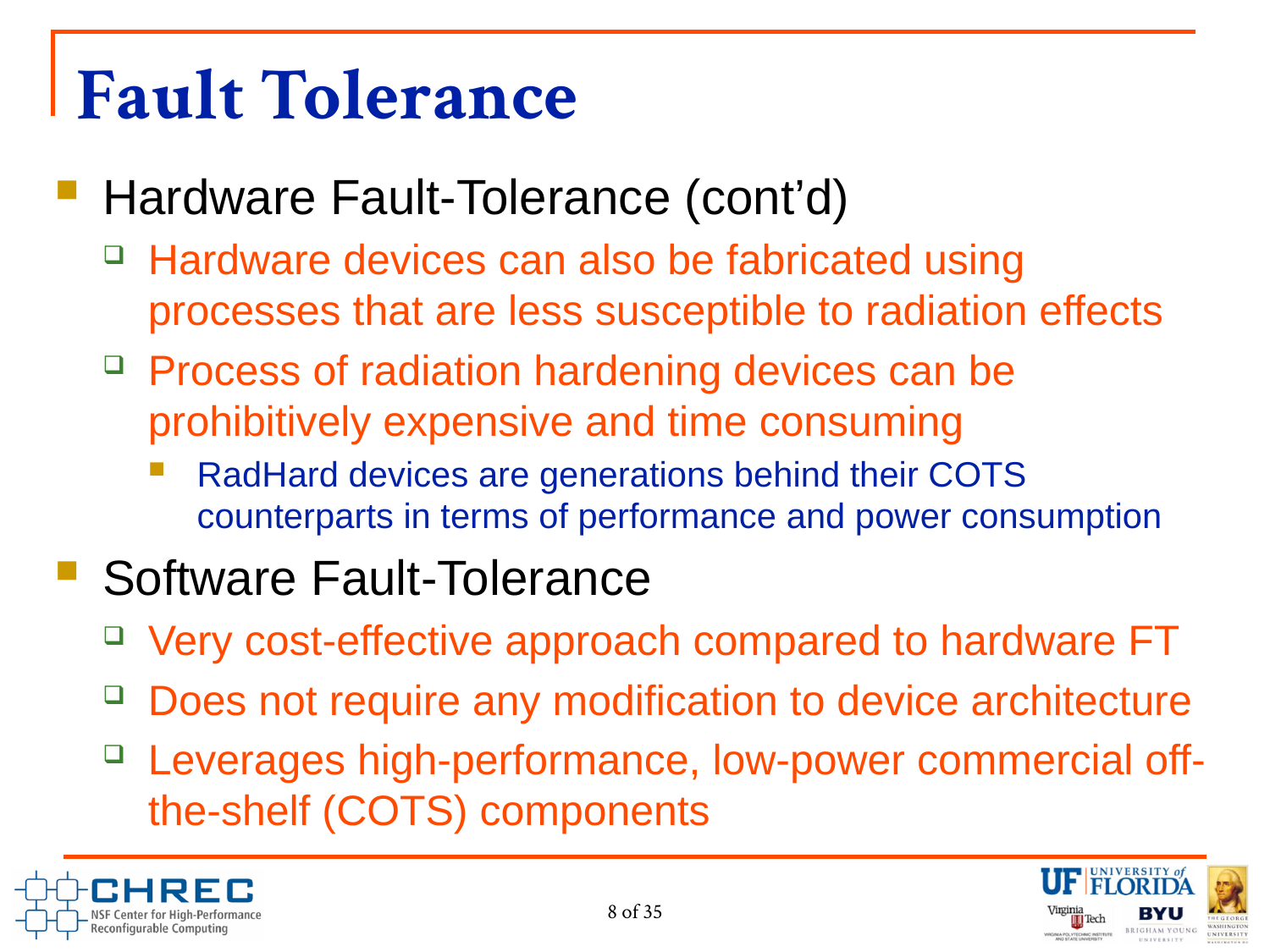

# Fault Tolerance
Hardware Fault-Tolerance (cont’d)
Hardware devices can also be fabricated using processes that are less susceptible to radiation effects
Process of radiation hardening devices can be prohibitively expensive and time consuming
RadHard devices are generations behind their COTS counterparts in terms of performance and power consumption
Software Fault-Tolerance
Very cost-effective approach compared to hardware FT
Does not require any modification to device architecture
Leverages high-performance, low-power commercial off-the-shelf (COTS) components
8 of 35